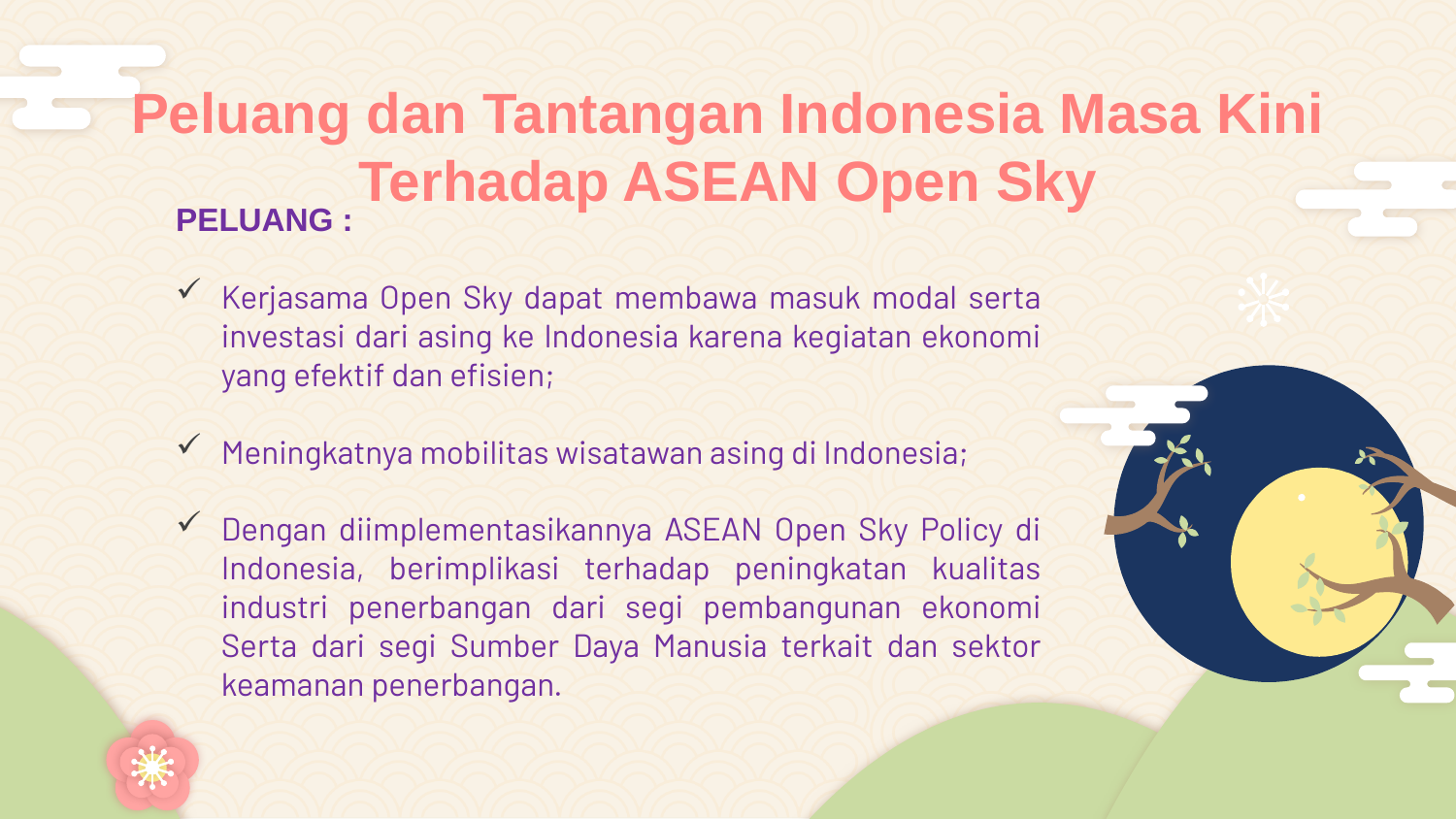

# Peluang dan Tantangan Indonesia Masa Kini Terhadap ASEAN Open Sky
PELUANG :

Kerjasama Open Sky dapat membawa masuk modal serta investasi dari asing ke Indonesia karena kegiatan ekonomi yang efektif dan efisien;

Meningkatnya mobilitas wisatawan asing di Indonesia;

Dengan diimplementasikannya ASEAN Open Sky Policy di Indonesia, berimplikasi terhadap peningkatan kualitas industri penerbangan dari segi pembangunan ekonomi Serta dari segi Sumber Daya Manusia terkait dan sektor keamanan penerbangan.